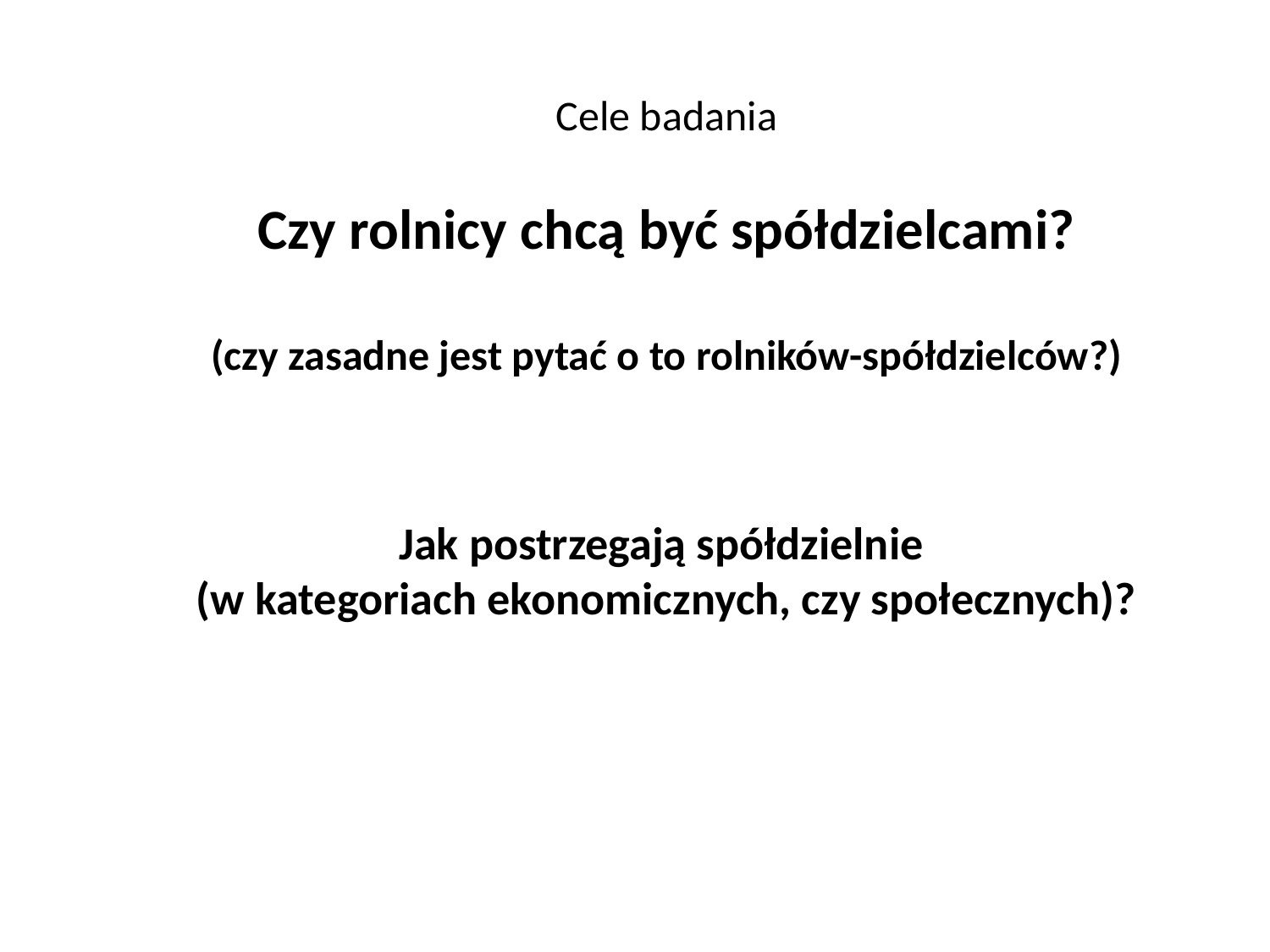

# Cele badania
Czy rolnicy chcą być spółdzielcami?

(czy zasadne jest pytać o to rolników-spółdzielców?)

Jak postrzegają spółdzielnie
(w kategoriach ekonomicznych, czy społecznych)?